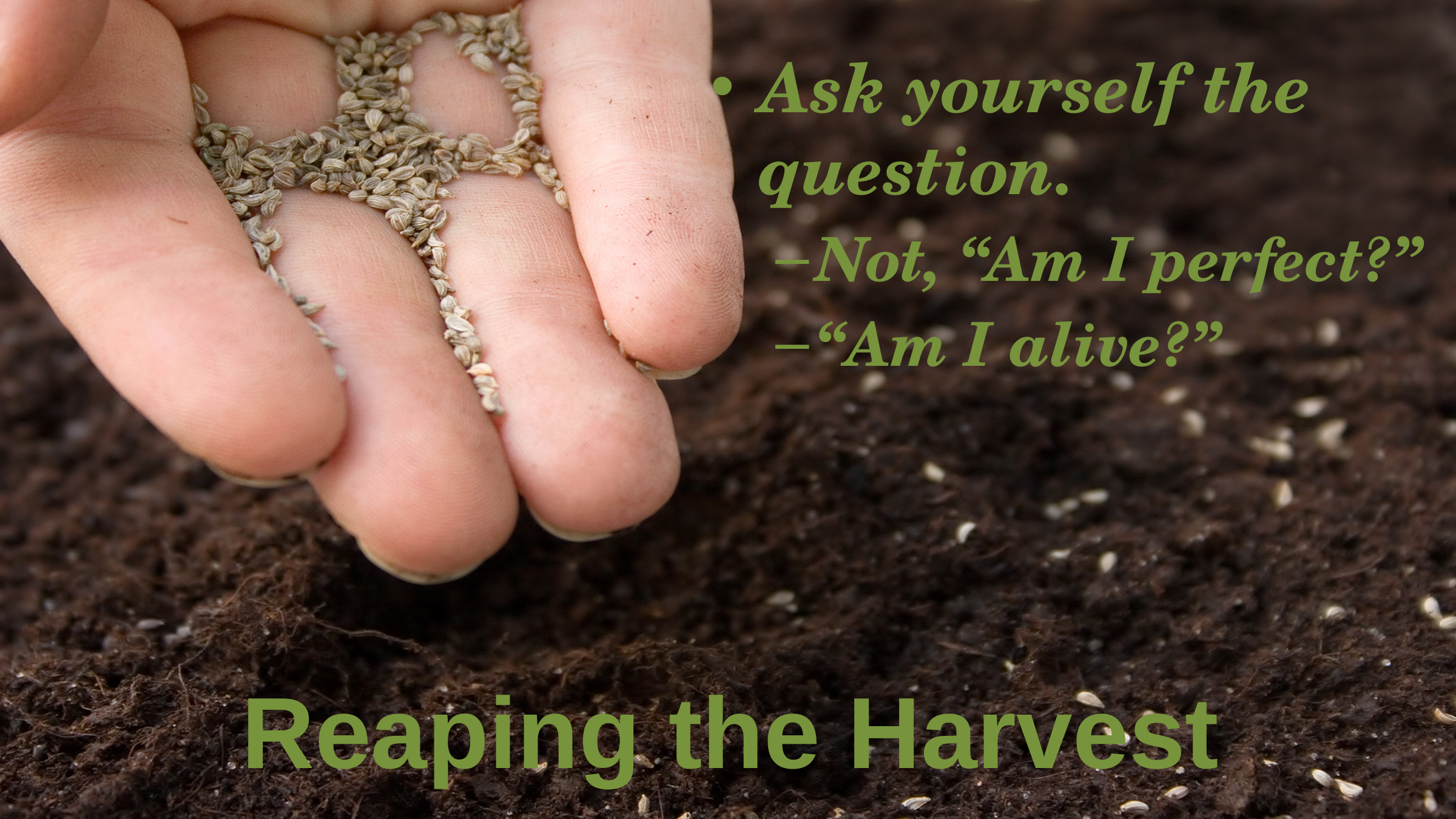

Ask yourself the question.
Not, “Am I perfect?”
“Am I alive?”
# Reaping the Harvest